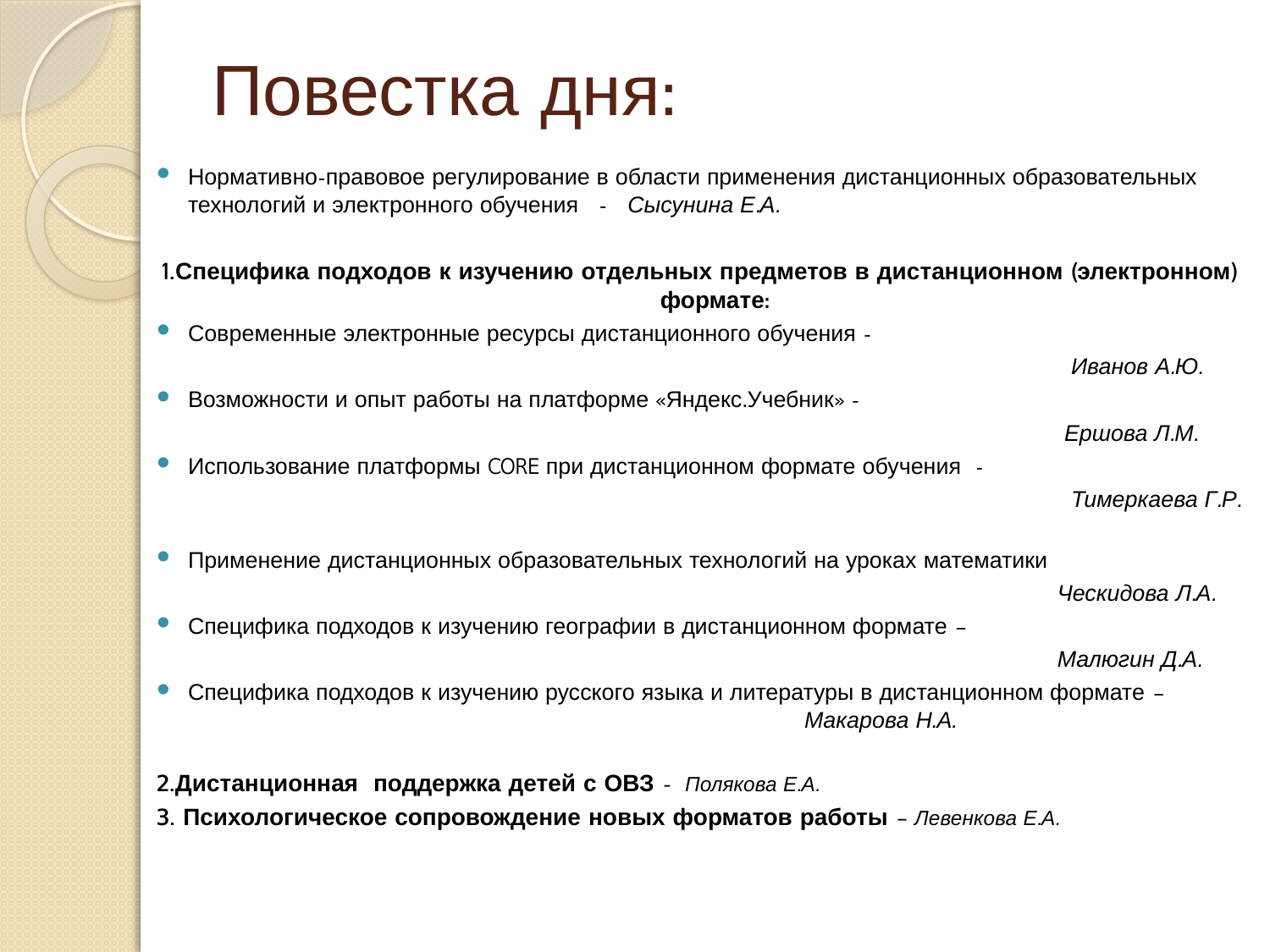

# Повестка дня:
Нормативно-правовое регулирование в области применения дистанционных образовательных технологий и электронного обучения   -   Сысунина Е.А.

1.Специфика подходов к изучению отдельных предметов в дистанционном (электронном) формате:
Современные электронные ресурсы дистанционного обучения -
                                                                                                                                       Иванов А.Ю.
Возможности и опыт работы на платформе «Яндекс.Учебник» -
                                                                                                                                      Ершова Л.М.
Использование платформы CORE при дистанционном формате обучения  -
                                                                                                                                       Тимеркаева Г.Р.
Применение дистанционных образовательных технологий на уроках математики
                                                                                                                                     Ческидова Л.А.
Специфика подходов к изучению географии в дистанционном формате –
                                                                                                                                     Малюгин Д.А.
Специфика подходов к изучению русского языка и литературы в дистанционном формате –                                                                                                       Макарова Н.А.

2.Дистанционная  поддержка детей с ОВЗ -  Полякова Е.А.
3. Психологическое сопровождение новых форматов работы – Левенкова Е.А.